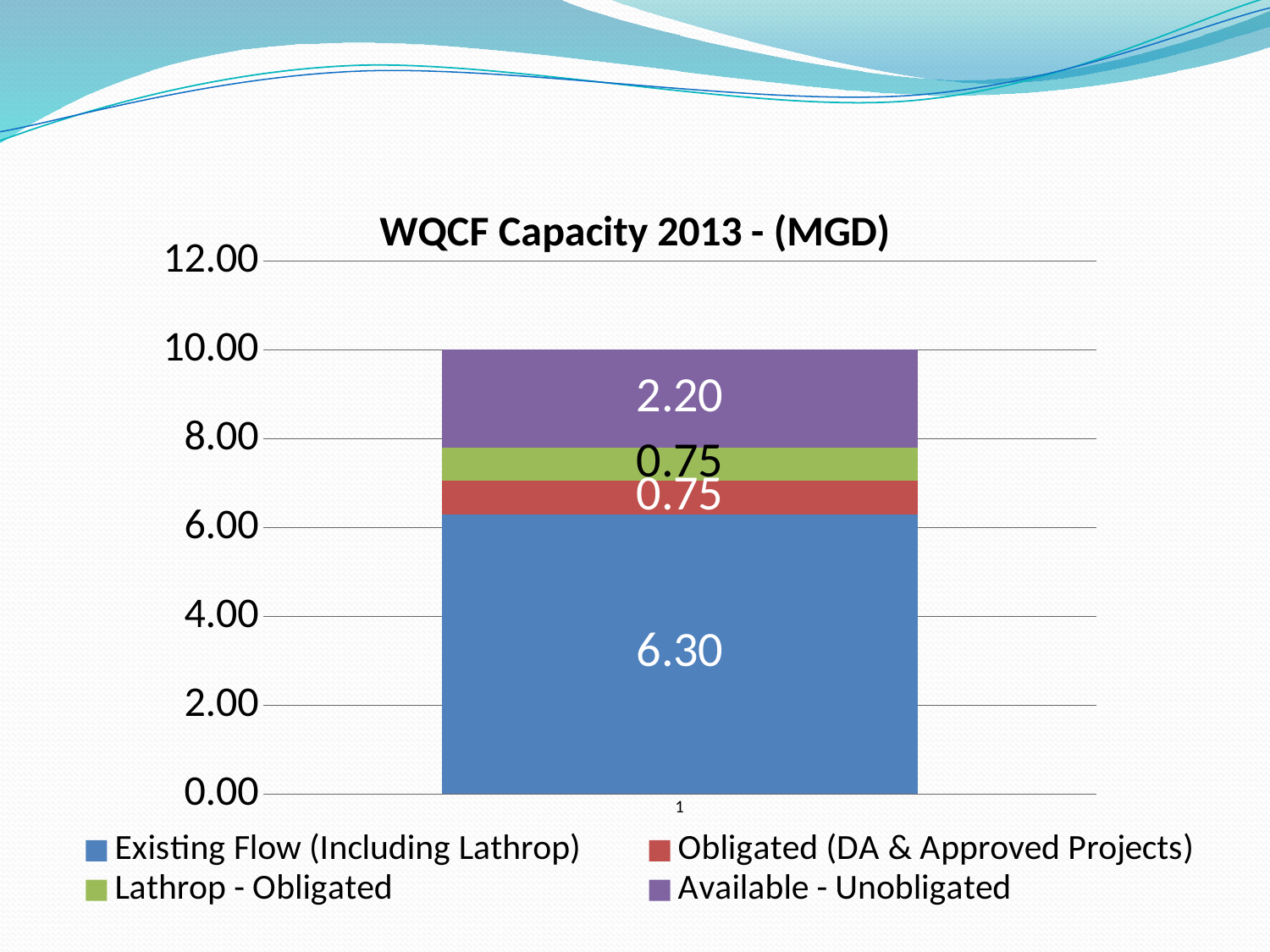

### Chart: WQCF Capacity 2013 - (MGD)

| Category | Existing Flow (Including Lathrop) | Obligated (DA & Approved Projects) | Lathrop - Obligated | Available - Unobligated |
|---|---|---|---|---|